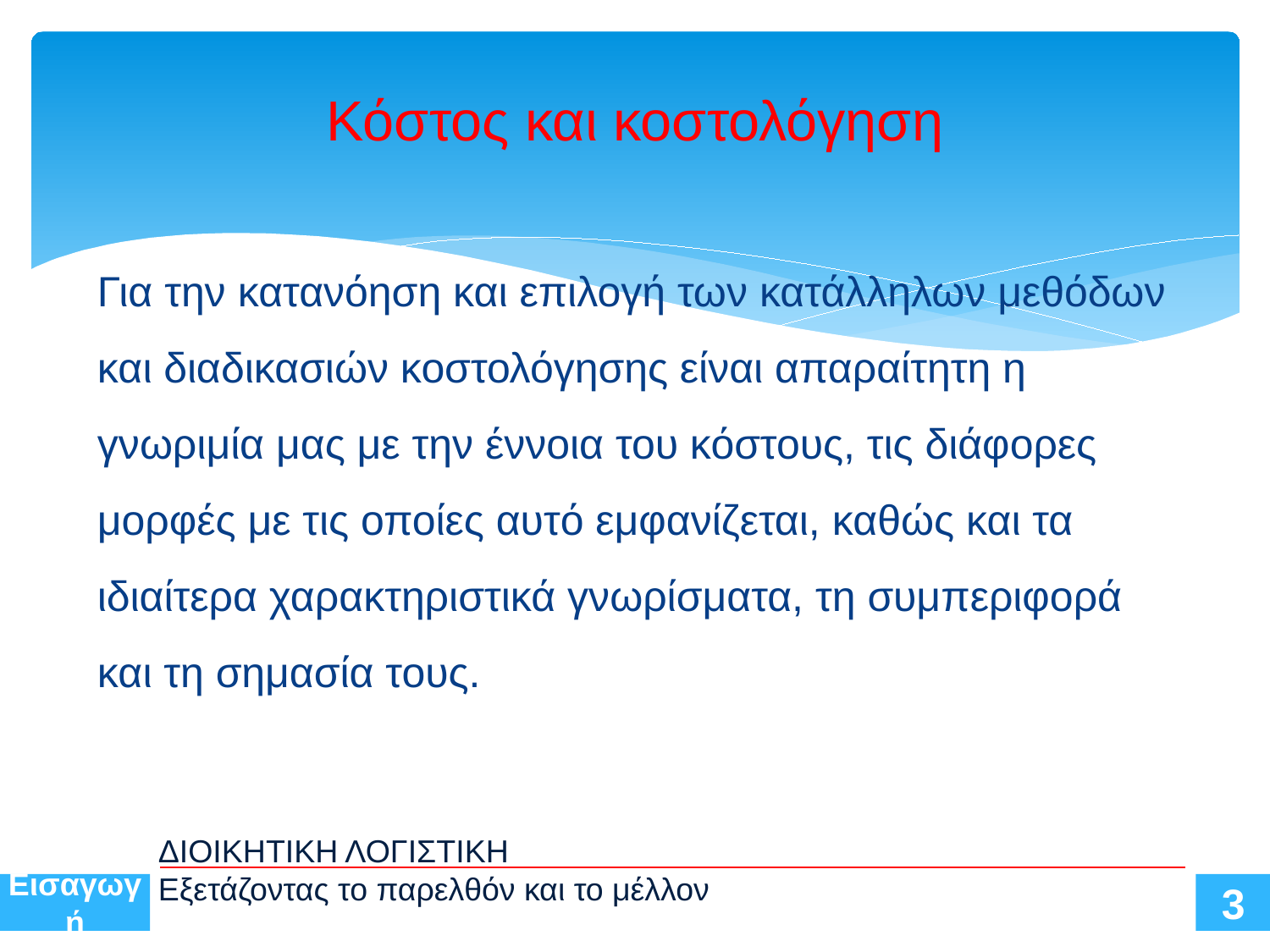

# Κόστος και κοστολόγηση
Για την κατανόηση και επιλογή των κατάλληλων μεθόδων και διαδικασιών κοστολόγησης είναι απαραίτητη η γνωριμία μας με την έννοια του κόστους, τις διάφορες μορφές με τις οποίες αυτό εμφανίζεται, καθώς και τα ιδιαίτερα χαρακτηριστικά γνωρίσματα, τη συμπεριφορά και τη σημασία τους.
ΔΙΟΙΚΗΤΙΚΗ ΛΟΓΙΣΤΙΚΗ
Εξετάζοντας το παρελθόν και το μέλλον
Εισαγωγή
3